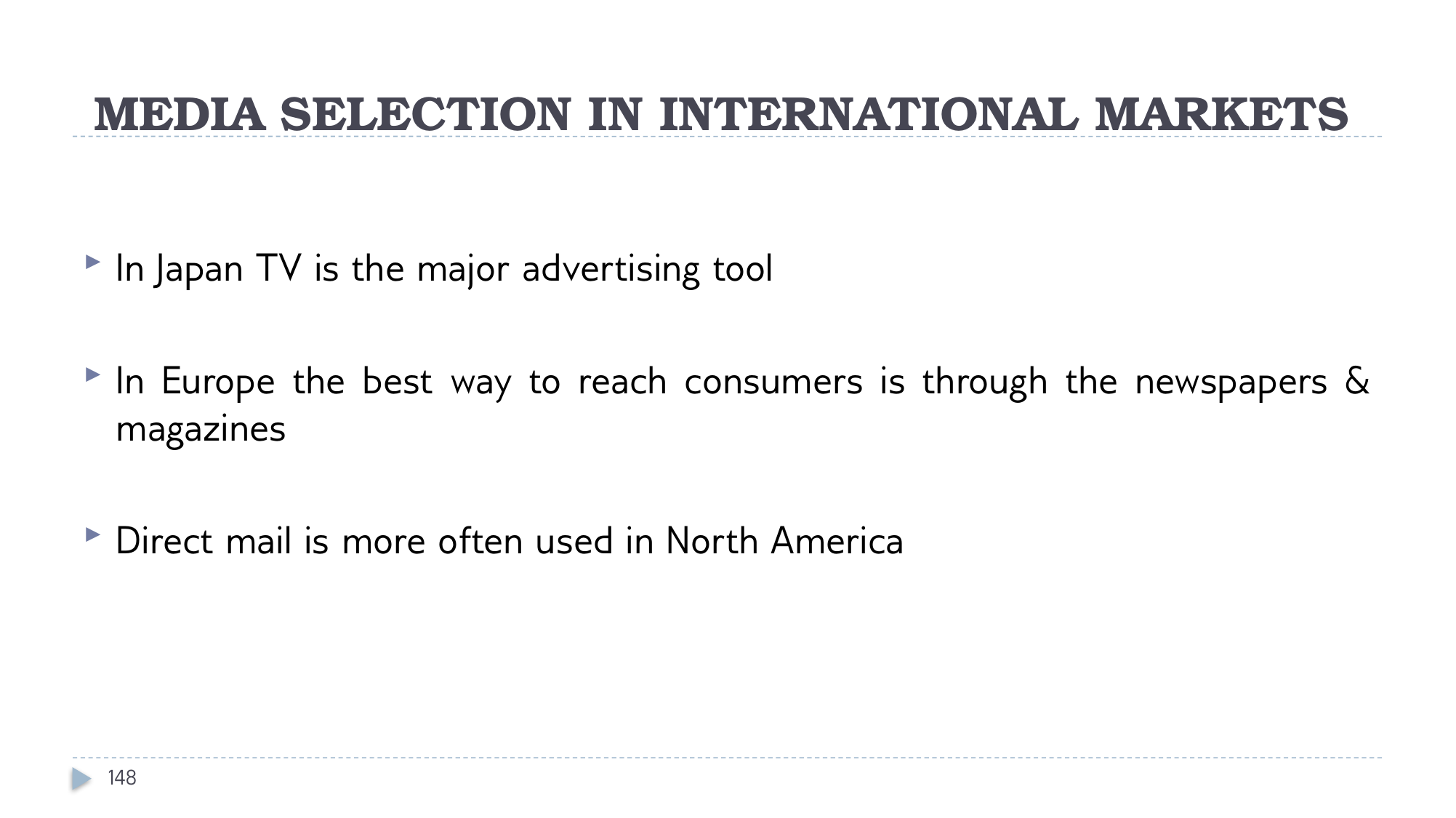

# MEDIA SELECTION IN INTERNATIONAL MARKETS
In Japan TV is the major advertising tool

In Europe the best way to reach consumers is through the newspapers & magazines

Direct mail is more often used in North America

148